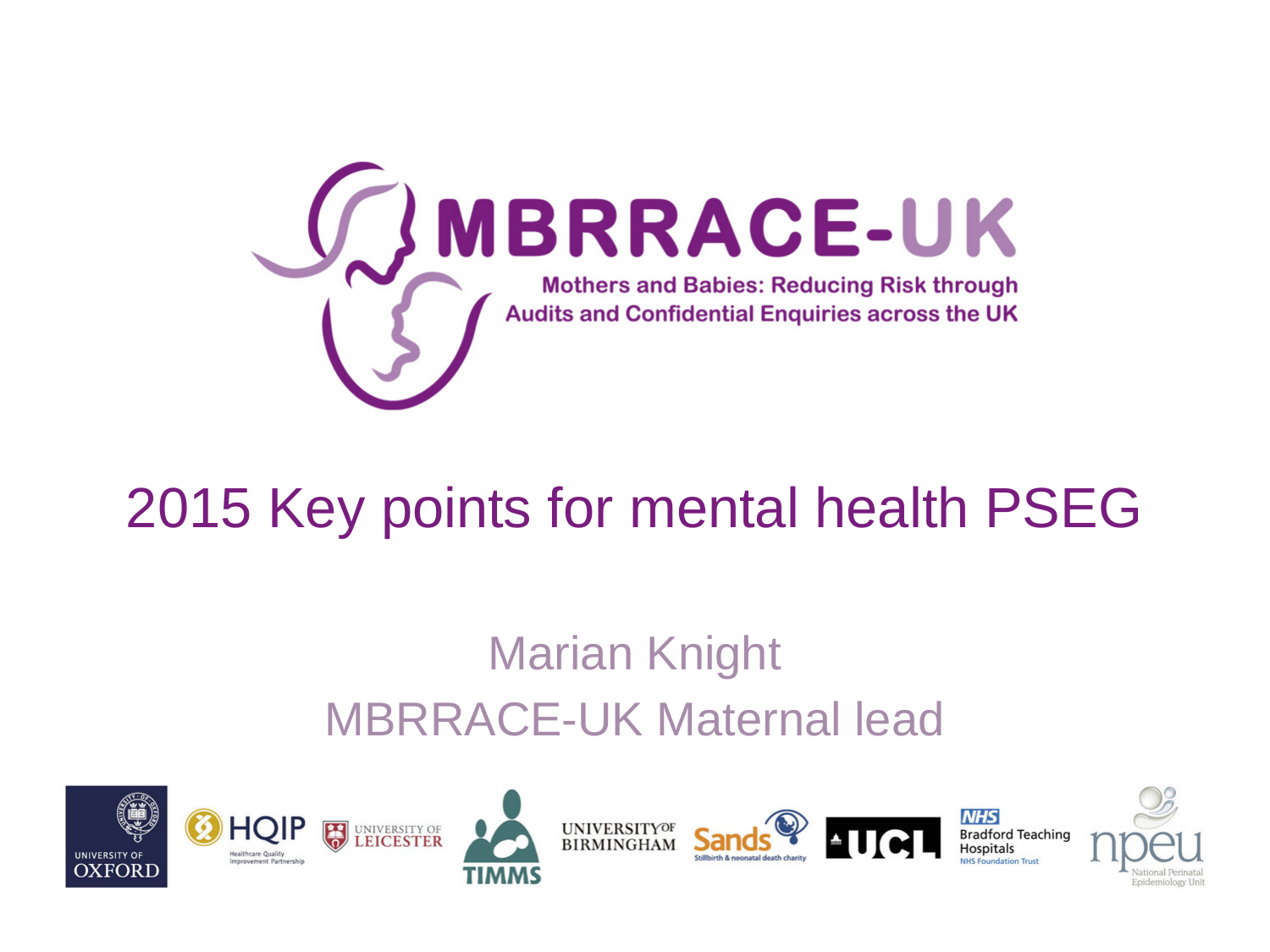

# 2015 Key points for mental health PSEG
Marian Knight
MBRRACE-UK Maternal lead